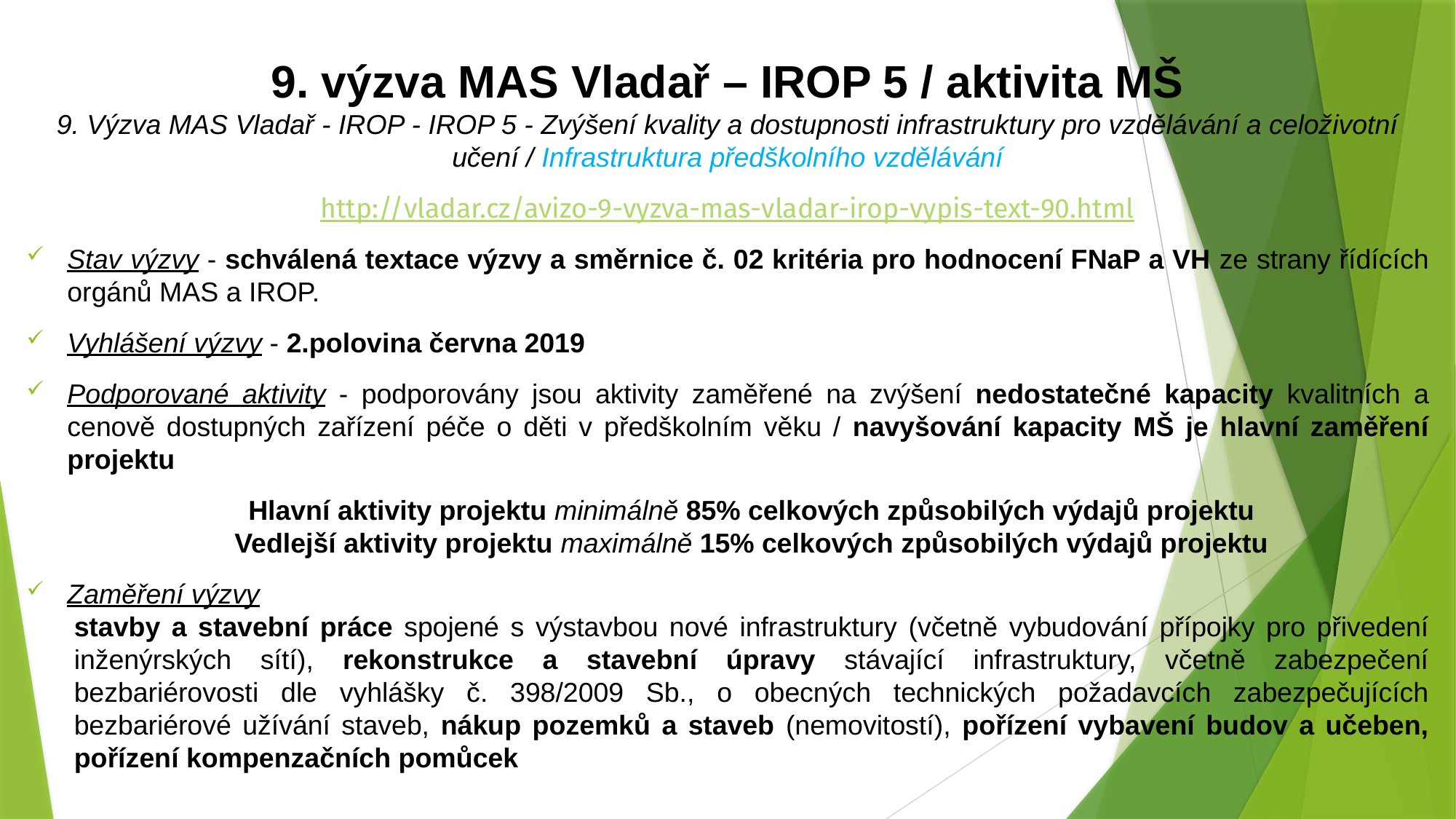

9. výzva MAS Vladař – IROP 5 / aktivita MŠ
9. Výzva MAS Vladař - IROP - IROP 5 - Zvýšení kvality a dostupnosti infrastruktury pro vzdělávání a celoživotní učení / Infrastruktura předškolního vzdělávání

http://vladar.cz/avizo-9-vyzva-mas-vladar-irop-vypis-text-90.html

Stav výzvy - schválená textace výzvy a směrnice č. 02 kritéria pro hodnocení FNaP a VH ze strany řídících orgánů MAS a IROP.

Vyhlášení výzvy - 2.polovina června 2019

Podporované aktivity - podporovány jsou aktivity zaměřené na zvýšení nedostatečné kapacity kvalitních a cenově dostupných zařízení péče o děti v předškolním věku / navyšování kapacity MŠ je hlavní zaměření projektu

Hlavní aktivity projektu minimálně 85% celkových způsobilých výdajů projektu
Vedlejší aktivity projektu maximálně 15% celkových způsobilých výdajů projektu

Zaměření výzvy
stavby a stavební práce spojené s výstavbou nové infrastruktury (včetně vybudování přípojky pro přivedení inženýrských sítí), rekonstrukce a stavební úpravy stávající infrastruktury, včetně zabezpečení bezbariérovosti dle vyhlášky č. 398/2009 Sb., o obecných technických požadavcích zabezpečujících bezbariérové užívání staveb, nákup pozemků a staveb (nemovitostí), pořízení vybavení budov a učeben, pořízení kompenzačních pomůcek